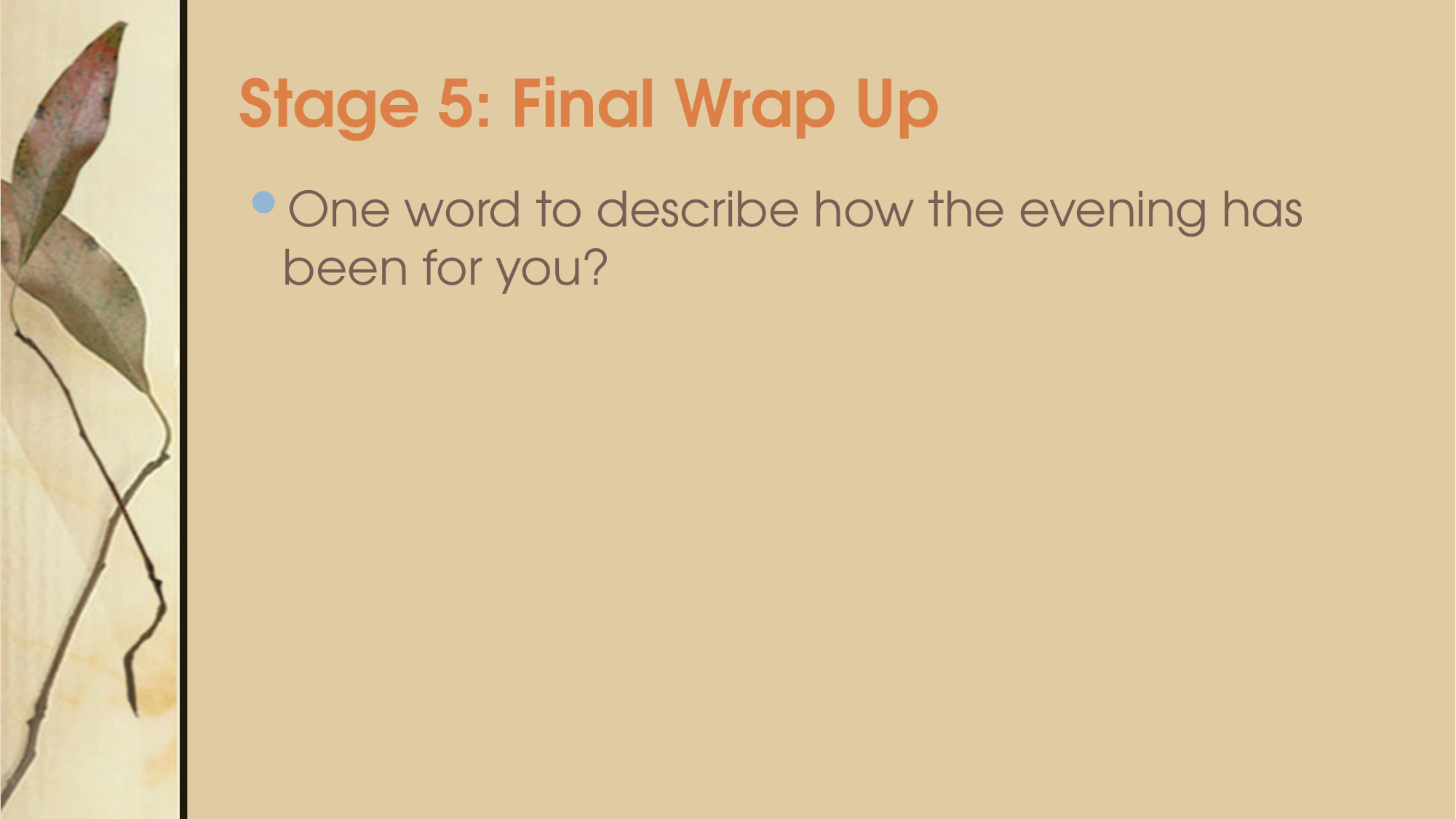

# Stage 5: Final Wrap Up
One word to describe how the evening has been for you?